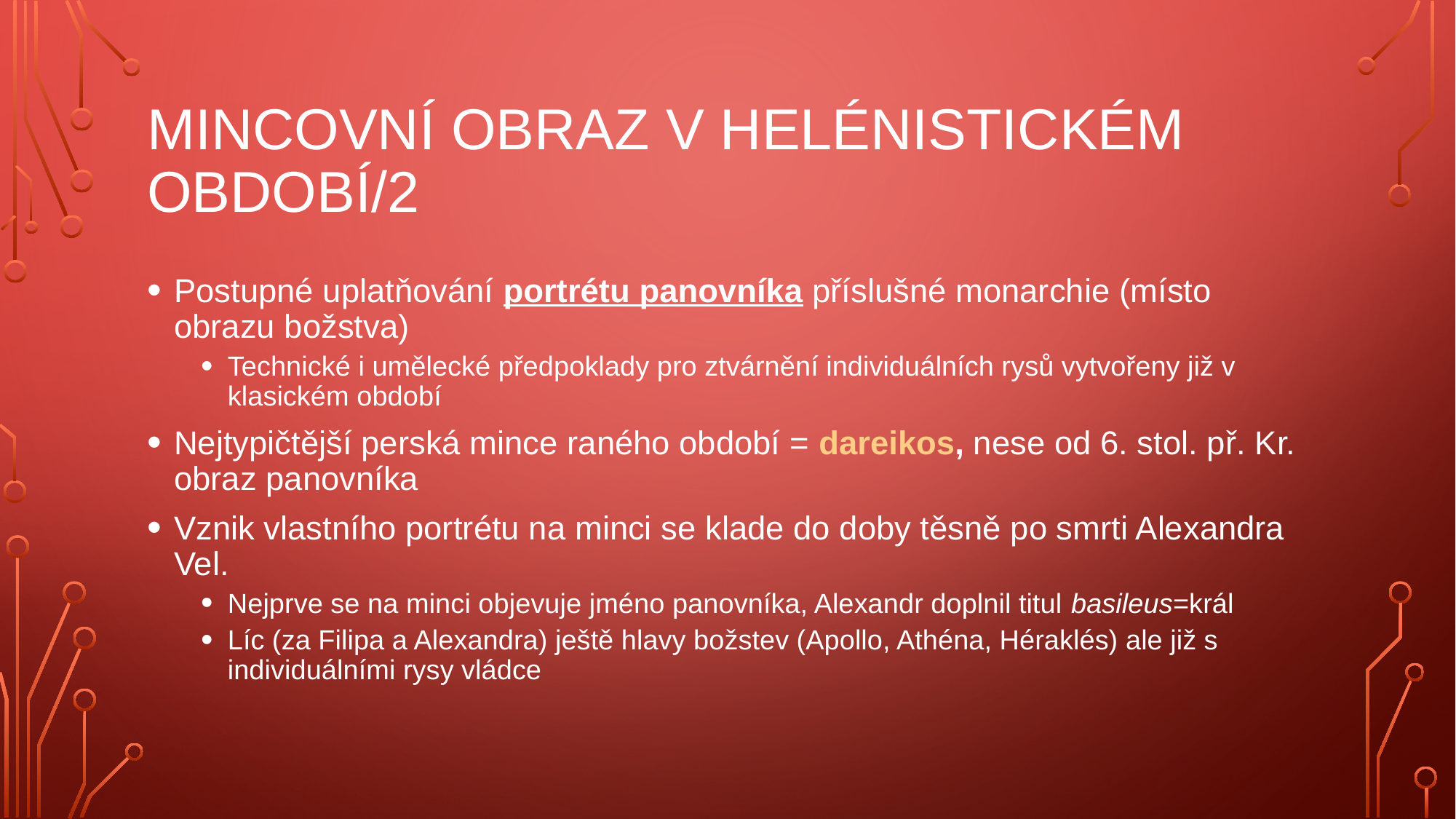

# Mincovní obraz v helénistickém období/2
Postupné uplatňování portrétu panovníka příslušné monarchie (místo obrazu božstva)
Technické i umělecké předpoklady pro ztvárnění individuálních rysů vytvořeny již v klasickém období
Nejtypičtější perská mince raného období = dareikos, nese od 6. stol. př. Kr. obraz panovníka
Vznik vlastního portrétu na minci se klade do doby těsně po smrti Alexandra Vel.
Nejprve se na minci objevuje jméno panovníka, Alexandr doplnil titul basileus=král
Líc (za Filipa a Alexandra) ještě hlavy božstev (Apollo, Athéna, Héraklés) ale již s individuálními rysy vládce